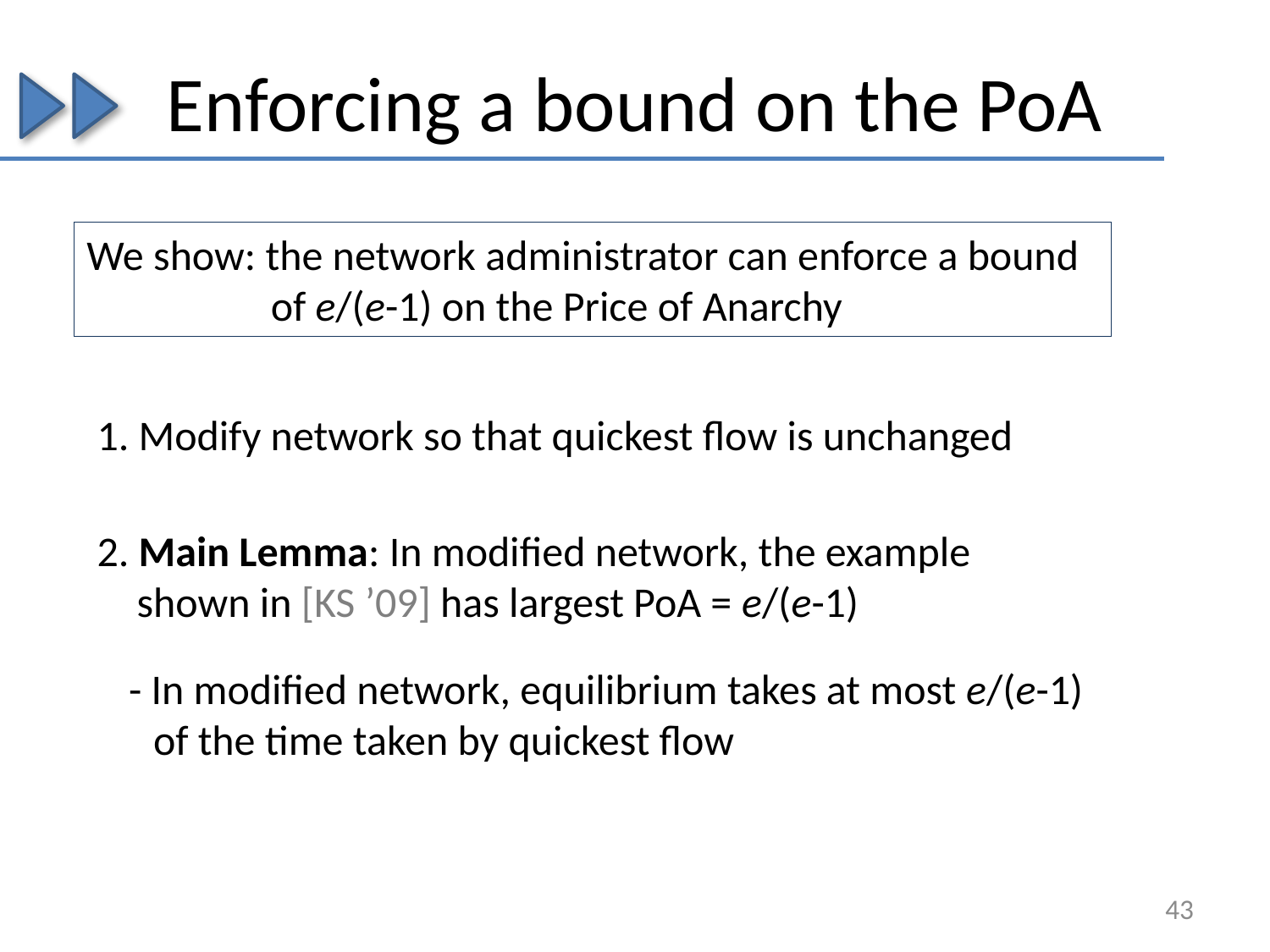

# Enforcing a bound on the PoA
We show: the network administrator can enforce a bound 	      of e/(e-1) on the Price of Anarchy
1. Modify network so that quickest flow is unchanged
2. Main Lemma: In modified network, the example shown in [KS ’09] has largest PoA = e/(e-1)
- In modified network, equilibrium takes at most e/(e-1) of the time taken by quickest flow
43